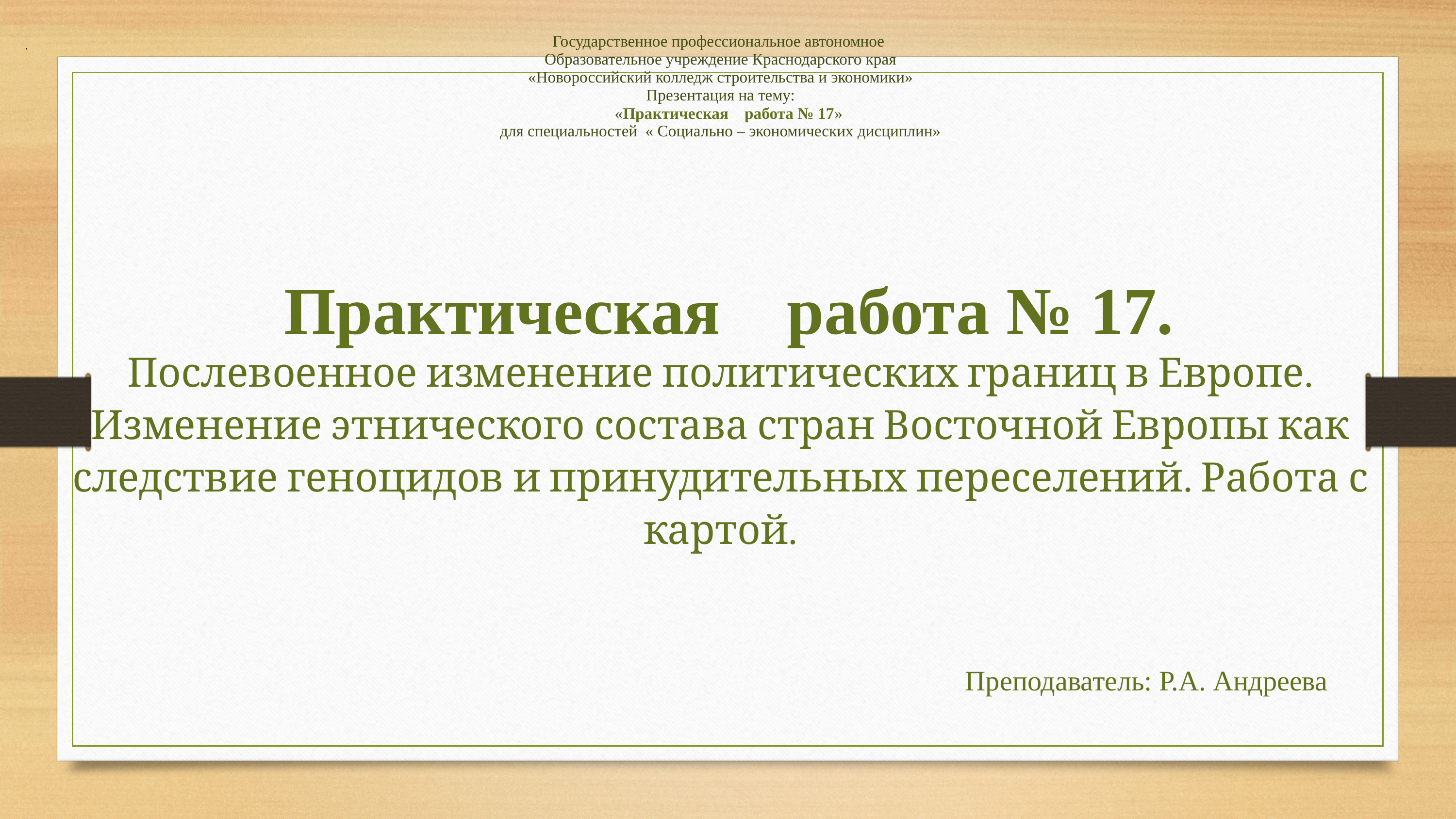

| Государственное профессиональное автономное Образовательное учреждение Краснодарского края «Новороссийский колледж строительства и экономики» Презентация на тему: «Практическая работа № 17» для специальностей « Социально – экономических дисциплин» Практическая работа № 17. Послевоенное изменение политических границ в Европе. Изменение этнического состава стран Восточной Европы как следствие геноцидов и принудительных переселений. Работа с картой. Преподаватель: Р.А. Андреева |
| --- |
# .